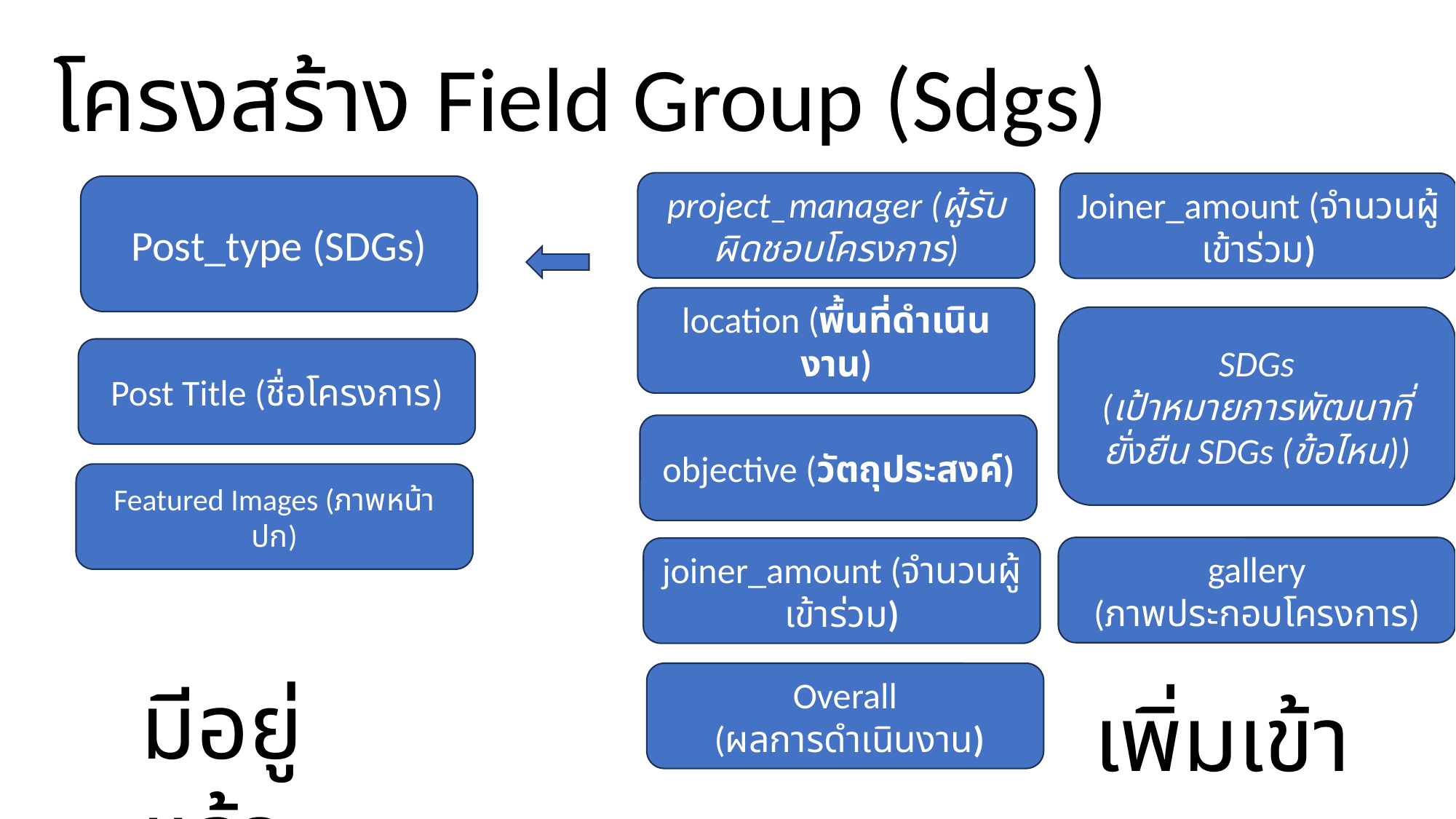

โครงสร้าง Field Group (Sdgs)
project_manager (ผู้รับผิดชอบโครงการ)
Joiner_amount (จำนวนผู้เข้าร่วม)
Post_type (SDGs)

location (พื้นที่ดำเนินงาน)
SDGs
(เป้าหมายการพัฒนาที่ยั่งยืน SDGs (ข้อไหน))
Post Title (ชื่อโครงการ)
objective (วัตถุประสงค์)
Featured Images (ภาพหน้าปก)
gallery
(ภาพประกอบโครงการ)
joiner_amount (จำนวนผู้เข้าร่วม)
มีอยู่แล้ว
Overall
 (ผลการดำเนินงาน)
เพิ่มเข้าระบบ